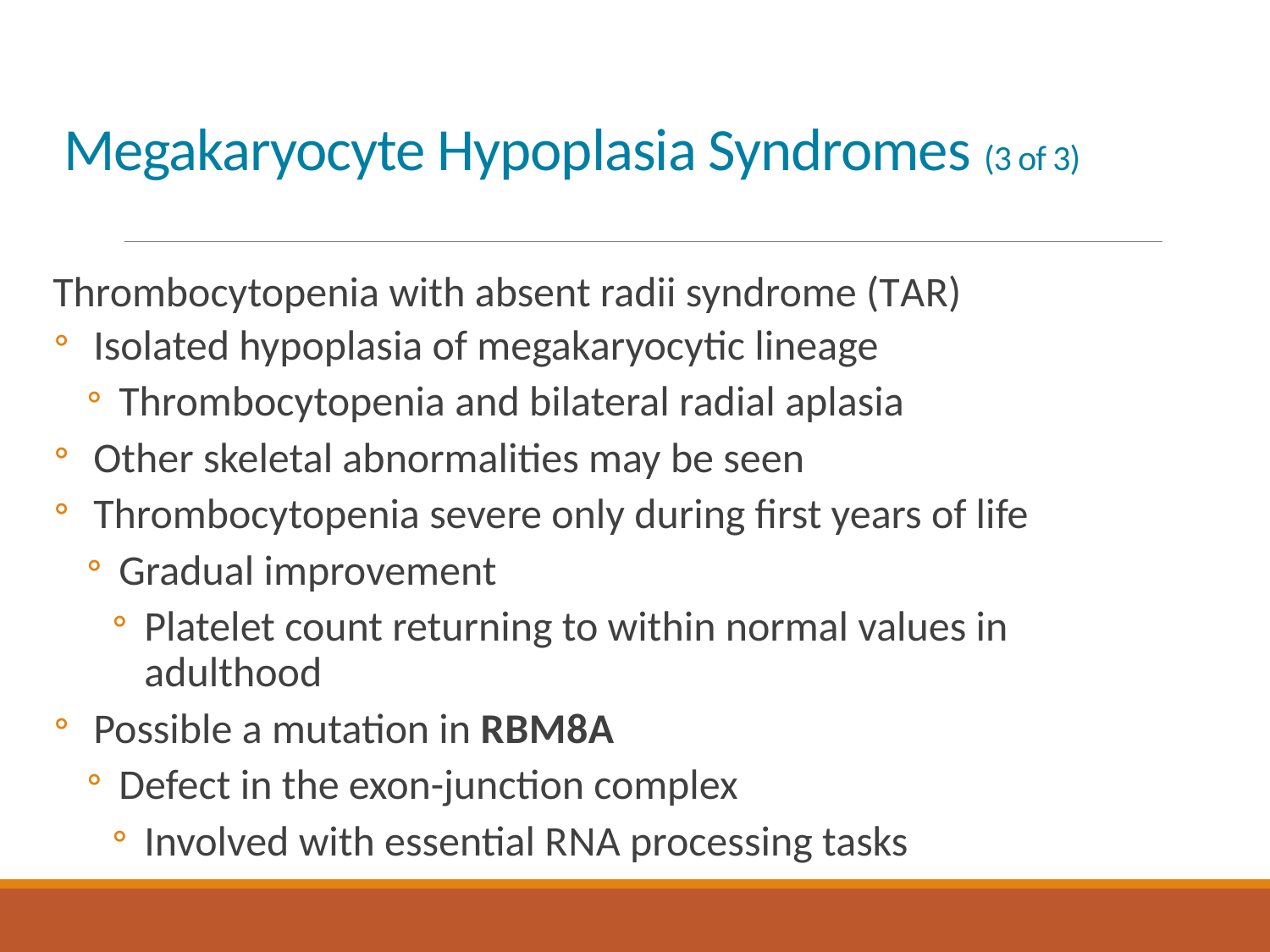

# Megakaryocyte Hypoplasia Syndromes (3 of 3)
Thrombocytopenia with absent radii syndrome (T A R)
Isolated hypoplasia of megakaryocytic lineage
Thrombocytopenia and bilateral radial aplasia
Other skeletal abnormalities may be seen
Thrombocytopenia severe only during first years of life
Gradual improvement
Platelet count returning to within normal values in adulthood
Possible a mutation in R B M 8 A
Defect in the exon-junction complex
Involved with essential R N A processing tasks